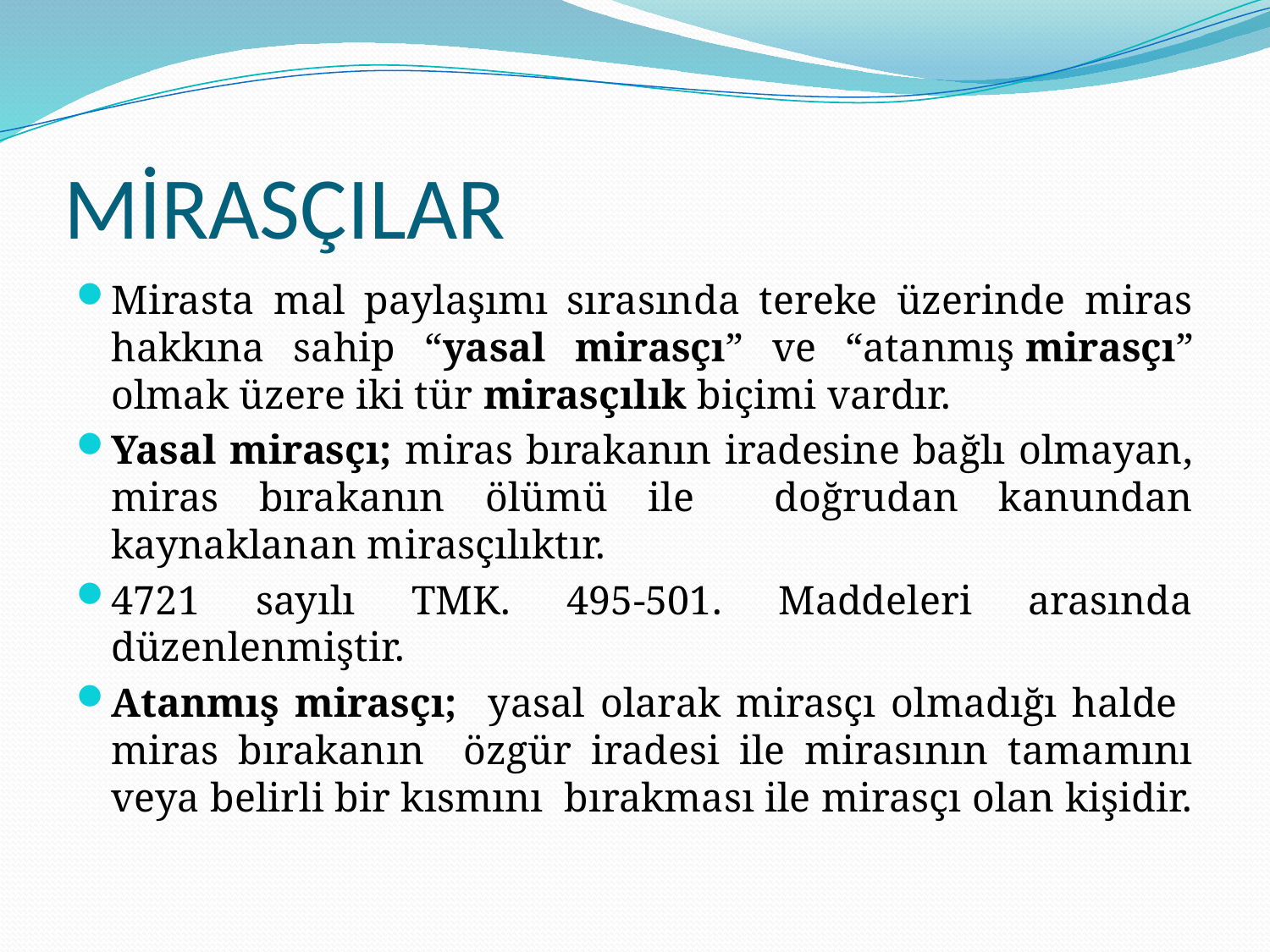

# MİRASÇILAR
Mirasta mal paylaşımı sırasında tereke üzerinde miras hakkına sahip “yasal mirasçı” ve “atanmış mirasçı” olmak üzere iki tür mirasçılık biçimi vardır.
Yasal mirasçı; miras bırakanın iradesine bağlı olmayan, miras bırakanın ölümü ile  doğrudan kanundan kaynaklanan mirasçılıktır.
4721 sayılı TMK. 495-501. Maddeleri arasında düzenlenmiştir.
Atanmış mirasçı;  yasal olarak mirasçı olmadığı halde  miras bırakanın  özgür iradesi ile mirasının tamamını veya belirli bir kısmını  bırakması ile mirasçı olan kişidir.